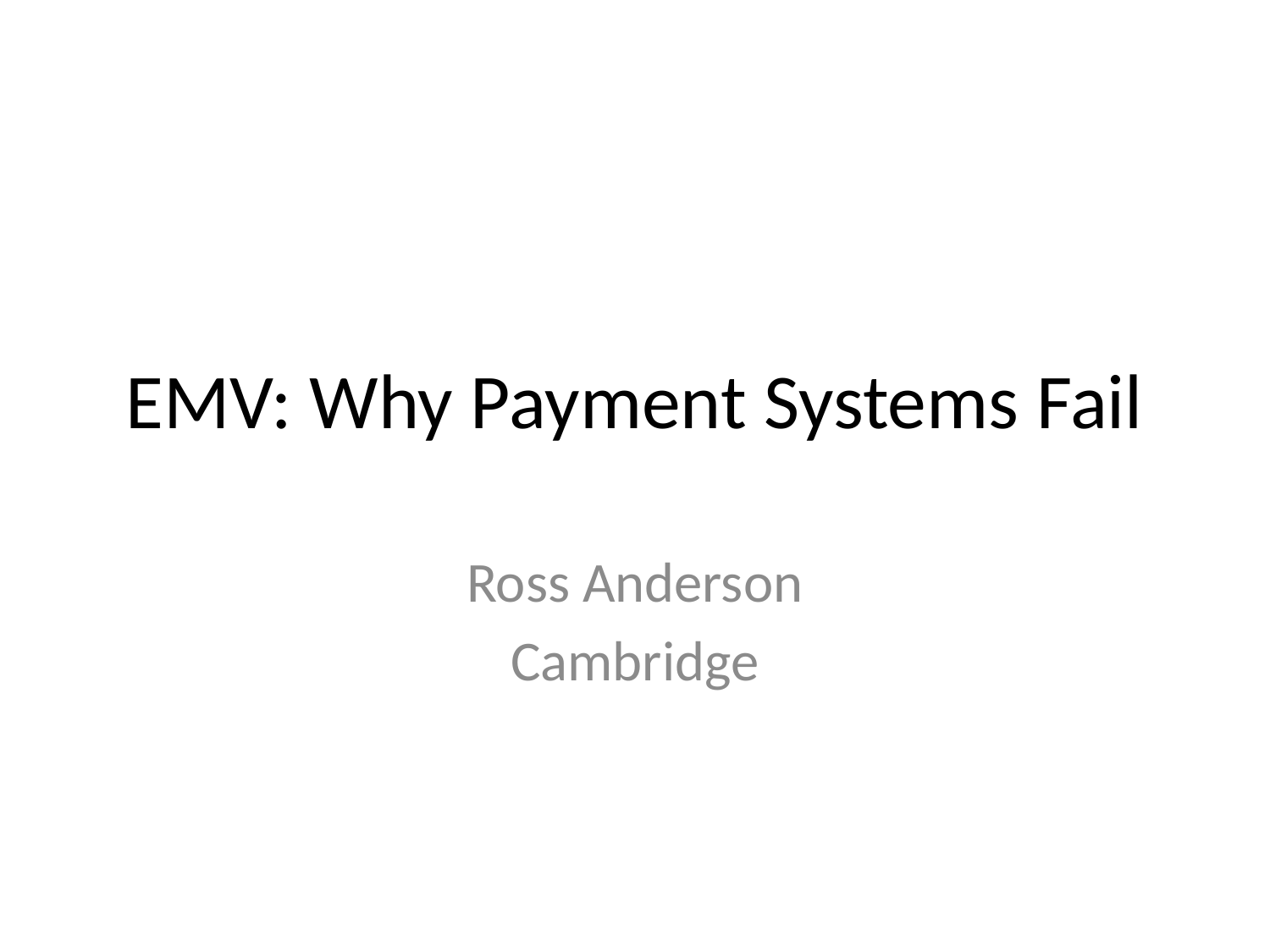

# EMV: Why Payment Systems Fail
Ross Anderson
Cambridge